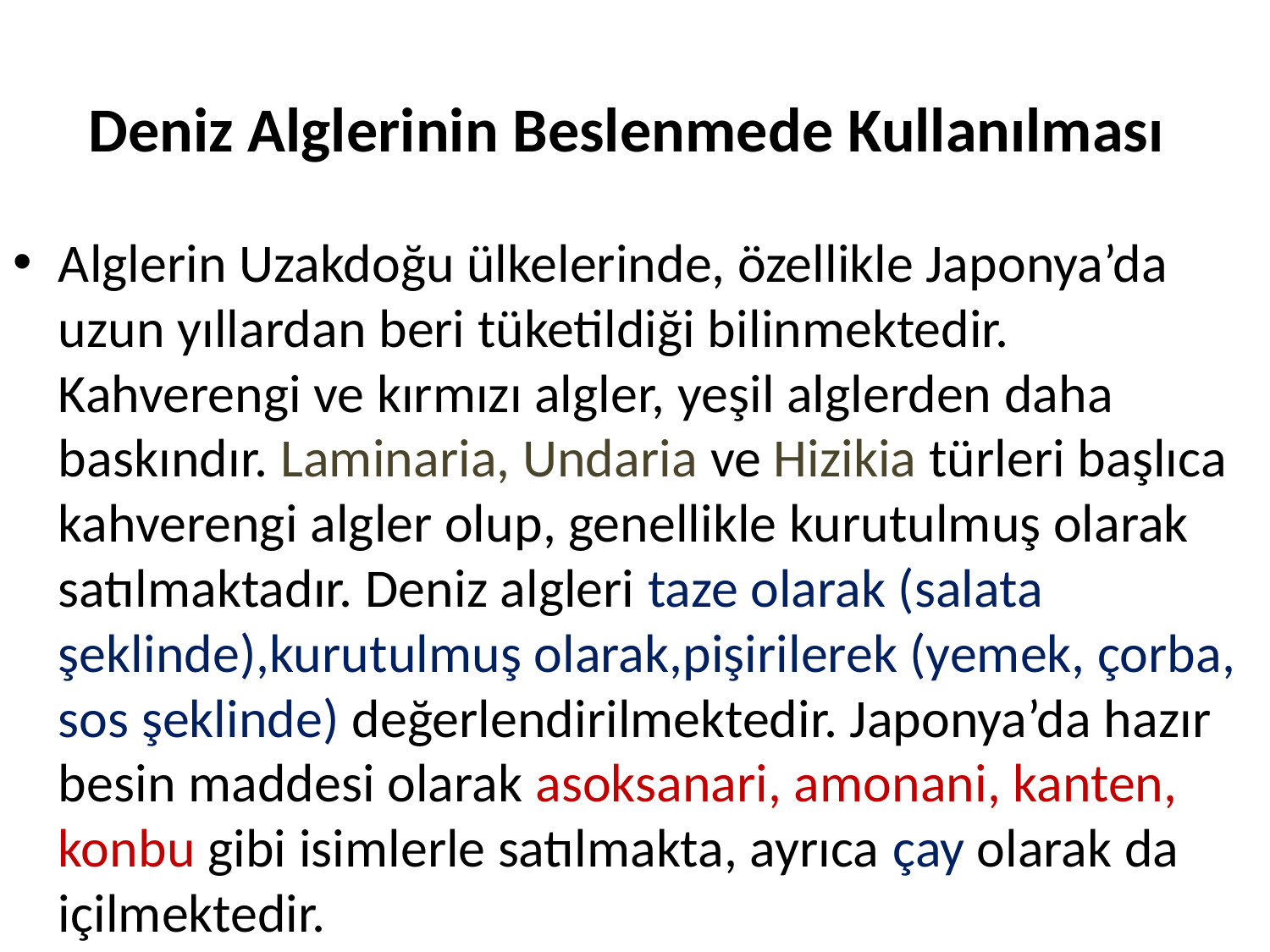

# Deniz Alglerinin Beslenmede Kullanılması

Alglerin Uzakdoğu ülkelerinde, özellikle Japonya’da uzun yıllardan beri tüketildiği bilinmektedir. Kahverengi ve kırmızı algler, yeşil alglerden daha baskındır. Laminaria, Undaria ve Hizikia türleri başlıca kahverengi algler olup, genellikle kurutulmuş olarak satılmaktadır. Deniz algleri taze olarak (salata şeklinde),kurutulmuş olarak,pişirilerek (yemek, çorba, sos şeklinde) değerlendirilmektedir. Japonya’da hazır besin maddesi olarak asoksanari, amonani, kanten, konbu gibi isimlerle satılmakta, ayrıca çay olarak da içilmektedir.